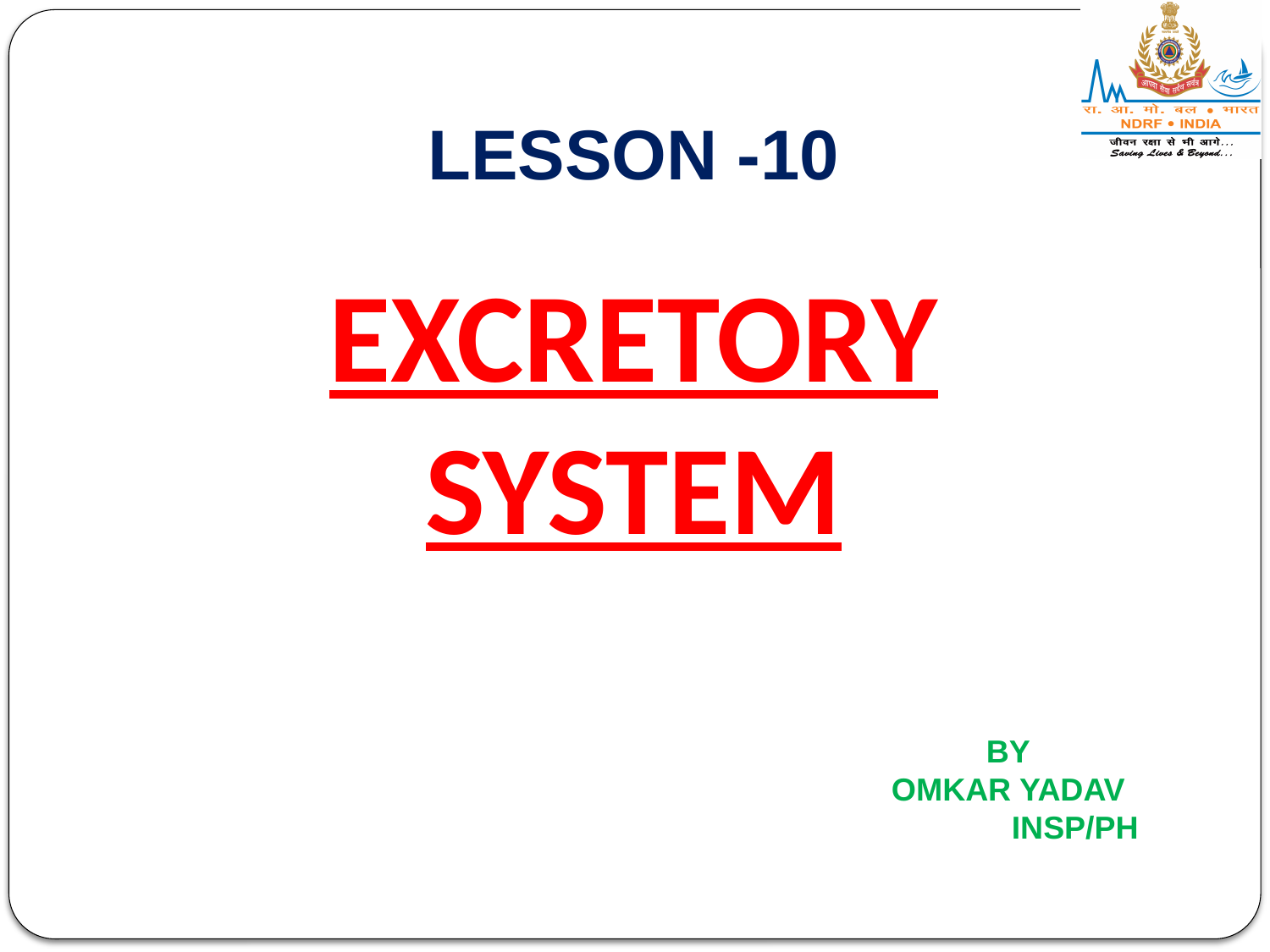

LESSON -10
# EXCRETORY SYSTEM
BY
OMKAR YADAV
               INSP/PH